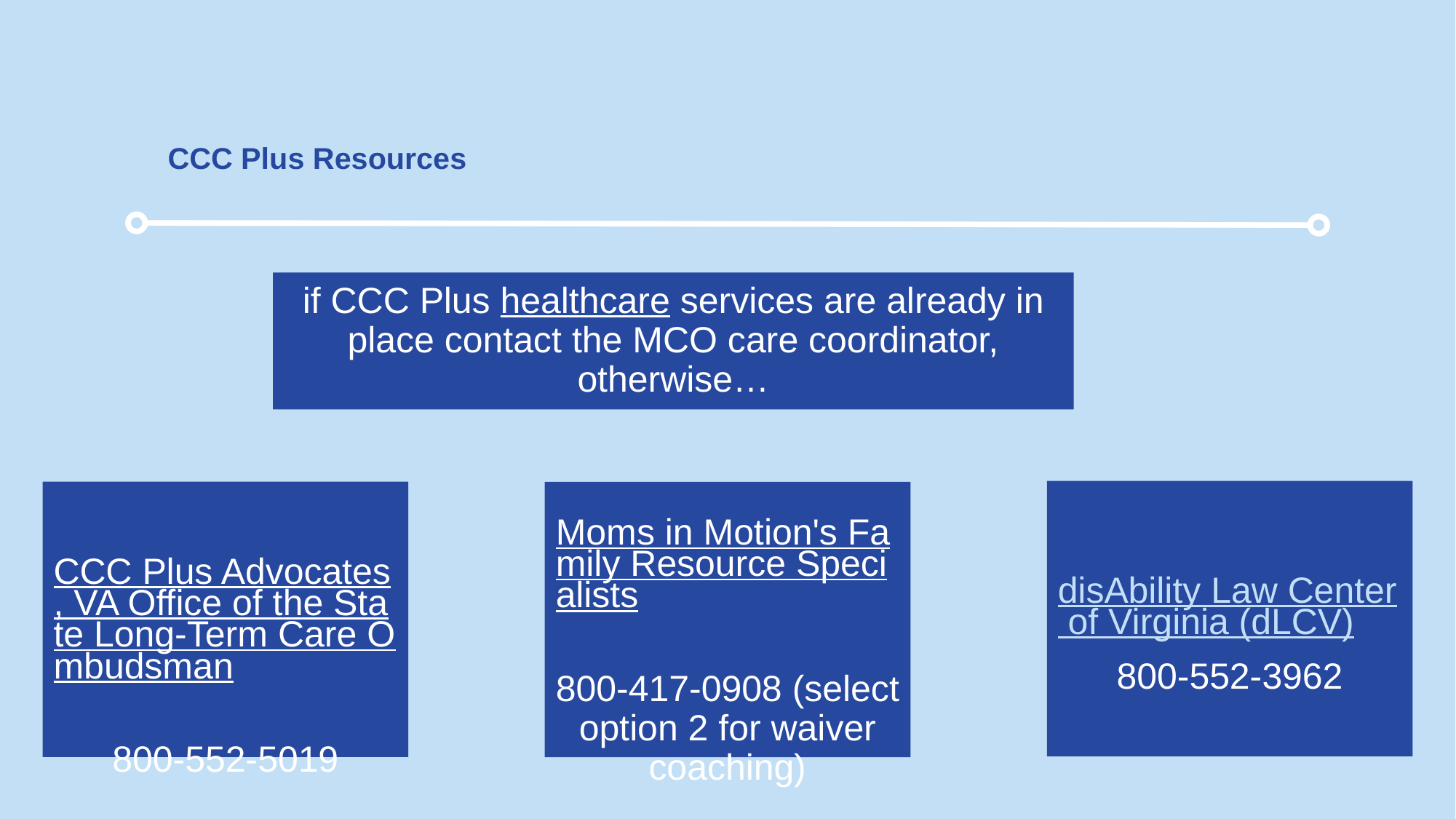

# CCC Plus Resources
if CCC Plus healthcare services are already in place contact the MCO care coordinator, otherwise…
disAbility Law Center of Virginia (dLCV)
800-552-3962
CCC Plus Advocates, VA Office of the State Long-Term Care Ombudsman
800-552-5019
Moms in Motion's Family Resource Specialists
800-417-0908 (select option 2 for waiver coaching)